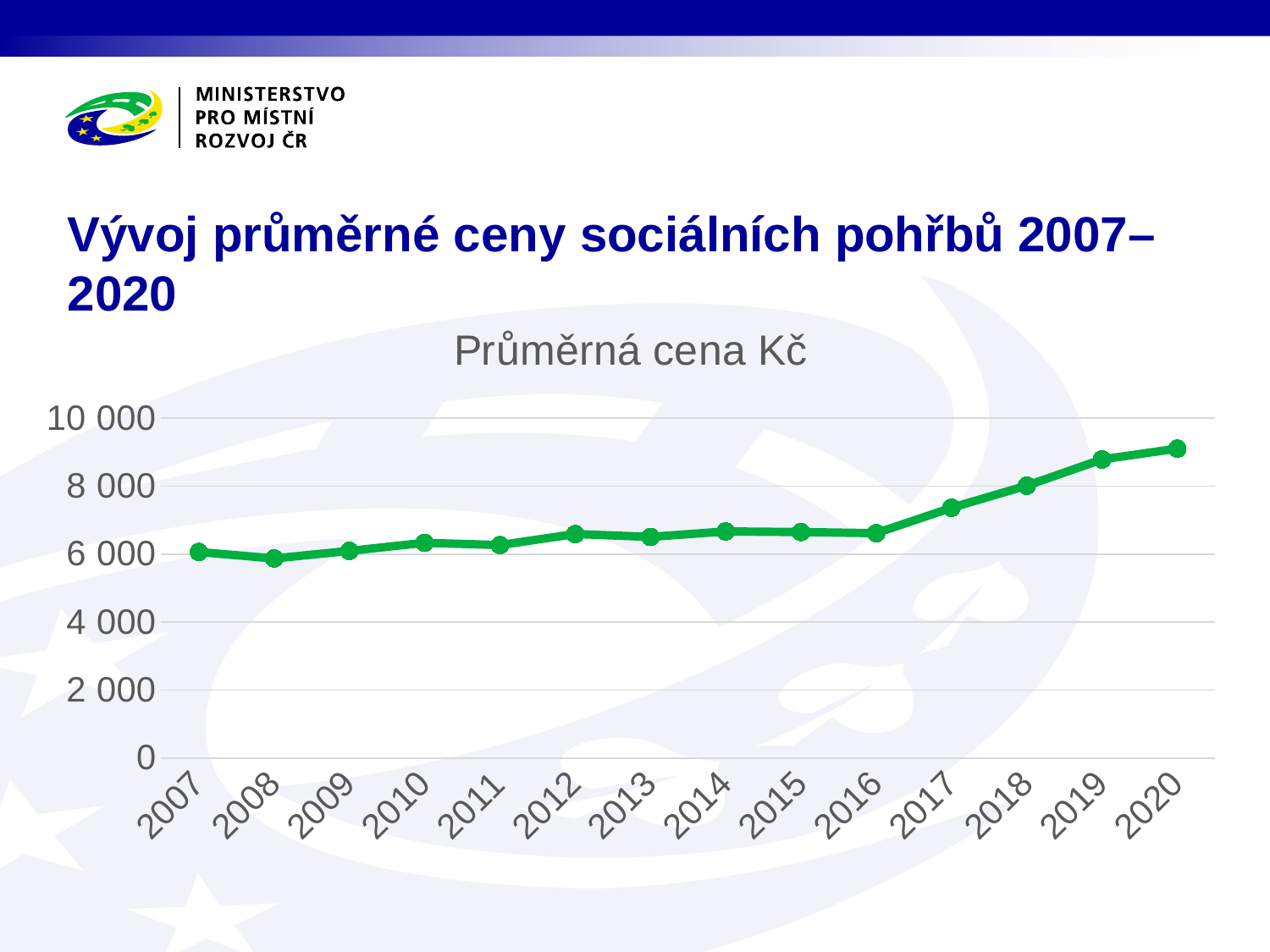

# Vývoj průměrné ceny sociálních pohřbů 2007– 2020

### Chart:

| Category | Průměrná cena Kč |
|---|---|
| 2007 | 6064.0 |
| 2008 | 5875.0 |
| 2009 | 6096.0 |
| 2010 | 6335.0 |
| 2011 | 6269.0 |
| 2012 | 6593.0 |
| 2013 | 6508.0 |
| 2014 | 6670.0 |
| 2015 | 6651.0 |
| 2016 | 6618.0 |
| 2017 | 7365.0 |
| 2018 | 8016.0 |
| 2019 | 8788.0 |
| 2020 | 9106.0 |